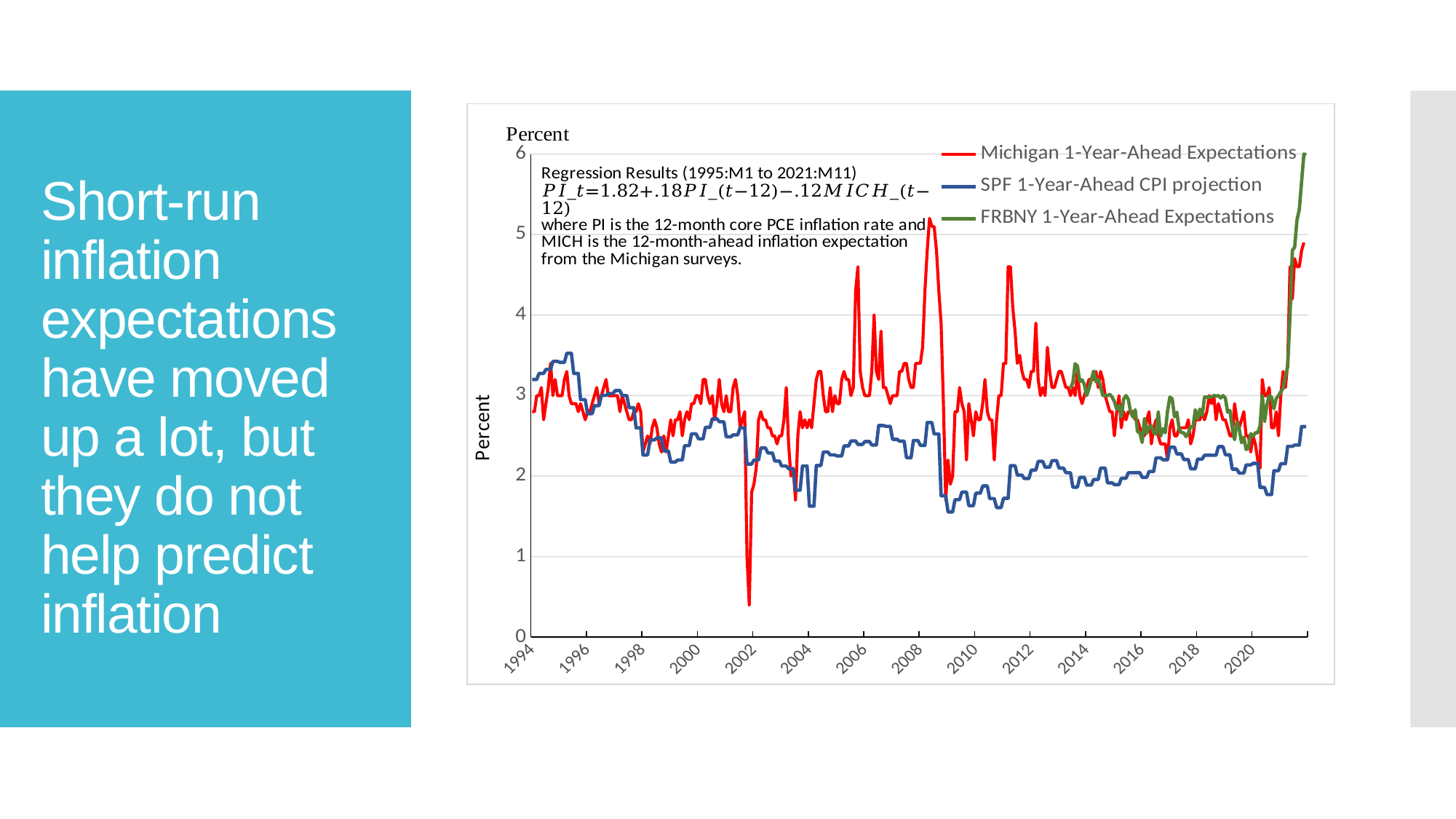

### Chart

| Category |  |  |  |
|---|---|---|---|
| 34365 | 2.8 | 3.2 | None |
| 34393 | 2.8 | 3.2 | None |
| 34424 | 3.0 | 3.2 | None |
| 34454 | 3.0 | 3.275 | None |
| 34485 | 3.1 | 3.275 | None |
| 34515 | 2.7 | 3.275 | None |
| 34546 | 2.9 | 3.325 | None |
| 34577 | 3.1 | 3.325 | None |
| 34607 | 3.4 | 3.325 | None |
| 34638 | 3.0 | 3.425 | None |
| 34668 | 3.2 | 3.425 | None |
| 34699 | 3.0 | 3.425 | None |
| 34730 | 3.0 | 3.4125 | None |
| 34758 | 3.0 | 3.4125 | None |
| 34789 | 3.2 | 3.4125 | None |
| 34819 | 3.3 | 3.525 | None |
| 34850 | 3.0 | 3.525 | None |
| 34880 | 2.9 | 3.525 | None |
| 34911 | 2.9 | 3.275 | None |
| 34942 | 2.9 | 3.275 | None |
| 34972 | 2.8 | 3.275 | None |
| 35003 | 2.9 | 2.95 | None |
| 35033 | 2.8 | 2.95 | None |
| 35064 | 2.7 | 2.95 | None |
| 35095 | 2.8 | 2.775 | None |
| 35124 | 2.8 | 2.775 | None |
| 35155 | 2.9 | 2.775 | None |
| 35185 | 3.0 | 2.8749 | None |
| 35216 | 3.1 | 2.8749 | None |
| 35246 | 2.9 | 2.8749 | None |
| 35277 | 3.0 | 3.0025 | None |
| 35308 | 3.1 | 3.0025 | None |
| 35338 | 3.2 | 3.0025 | None |
| 35369 | 3.0 | 3.025 | None |
| 35399 | 3.0 | 3.025 | None |
| 35430 | 3.0 | 3.025 | None |
| 35461 | 3.0 | 3.0625 | None |
| 35489 | 3.0 | 3.0625 | None |
| 35520 | 2.8 | 3.0625 | None |
| 35550 | 3.0 | 2.9999 | None |
| 35581 | 2.9 | 2.9999 | None |
| 35611 | 2.8 | 2.9999 | None |
| 35642 | 2.7 | 2.8499 | None |
| 35673 | 2.7 | 2.8499 | None |
| 35703 | 2.8 | 2.8499 | None |
| 35734 | 2.8 | 2.6 | None |
| 35764 | 2.9 | 2.6 | None |
| 35795 | 2.8 | 2.6 | None |
| 35826 | 2.3 | 2.2624 | None |
| 35854 | 2.4 | 2.2624 | None |
| 35885 | 2.5 | 2.2624 | None |
| 35915 | 2.4 | 2.4499 | None |
| 35946 | 2.6 | 2.4499 | None |
| 35976 | 2.7 | 2.4499 | None |
| 36007 | 2.6 | 2.475 | None |
| 36038 | 2.4 | 2.475 | None |
| 36068 | 2.3 | 2.475 | None |
| 36099 | 2.5 | 2.3124 | None |
| 36129 | 2.3 | 2.3124 | None |
| 36160 | 2.5 | 2.3124 | None |
| 36191 | 2.7 | 2.1749 | None |
| 36219 | 2.5 | 2.1749 | None |
| 36250 | 2.7 | 2.1749 | None |
| 36280 | 2.7 | 2.2 | None |
| 36311 | 2.8 | 2.2 | None |
| 36341 | 2.5 | 2.2 | None |
| 36372 | 2.7 | 2.3787 | None |
| 36403 | 2.8 | 2.3787 | None |
| 36433 | 2.7 | 2.3787 | None |
| 36464 | 2.9 | 2.525 | None |
| 36494 | 2.9 | 2.525 | None |
| 36525 | 3.0 | 2.525 | None |
| 36556 | 3.0 | 2.4625 | None |
| 36585 | 2.9 | 2.4625 | None |
| 36616 | 3.2 | 2.4625 | None |
| 36646 | 3.2 | 2.6062 | None |
| 36677 | 3.0 | 2.6062 | None |
| 36707 | 2.9 | 2.6062 | None |
| 36738 | 3.0 | 2.7125 | None |
| 36769 | 2.7 | 2.7125 | None |
| 36799 | 2.9 | 2.7125 | None |
| 36830 | 3.2 | 2.675 | None |
| 36860 | 2.9 | 2.675 | None |
| 36891 | 2.8 | 2.675 | None |
| 36922 | 3.0 | 2.4875 | None |
| 36950 | 2.8 | 2.4875 | None |
| 36981 | 2.8 | 2.4875 | None |
| 37011 | 3.1 | 2.5125 | None |
| 37042 | 3.2 | 2.5125 | None |
| 37072 | 3.0 | 2.5125 | None |
| 37103 | 2.6 | 2.6 | None |
| 37134 | 2.7 | 2.6 | None |
| 37164 | 2.8 | 2.6 | None |
| 37195 | 1.0 | 2.1498 | None |
| 37225 | 0.4 | 2.1498 | None |
| 37256 | 1.8 | 2.1498 | None |
| 37287 | 1.9 | 2.1999 | None |
| 37315 | 2.1 | 2.1999 | None |
| 37346 | 2.7 | 2.1999 | None |
| 37376 | 2.8 | 2.3499 | None |
| 37407 | 2.7 | 2.3499 | None |
| 37437 | 2.7 | 2.3499 | None |
| 37468 | 2.6 | 2.2874 | None |
| 37499 | 2.6 | 2.2874 | None |
| 37529 | 2.5 | 2.2874 | None |
| 37560 | 2.5 | 2.1875 | None |
| 37590 | 2.4 | 2.1875 | None |
| 37621 | 2.5 | 2.1875 | None |
| 37652 | 2.5 | 2.125 | None |
| 37680 | 2.7 | 2.125 | None |
| 37711 | 3.1 | 2.125 | None |
| 37741 | 2.4 | 2.0923 | None |
| 37772 | 2.0 | 2.0923 | None |
| 37802 | 2.1 | 2.0923 | None |
| 37833 | 1.7 | 1.8247 | None |
| 37864 | 2.5 | 1.8247 | None |
| 37894 | 2.8 | 1.8247 | None |
| 37925 | 2.6 | 2.125 | None |
| 37955 | 2.7 | 2.125 | None |
| 37986 | 2.6 | 2.125 | None |
| 38017 | 2.7 | 1.6274 | None |
| 38046 | 2.6 | 1.6274 | None |
| 38077 | 2.9 | 1.6274 | None |
| 38107 | 3.2 | 2.1318 | None |
| 38138 | 3.3 | 2.1318 | None |
| 38168 | 3.3 | 2.1318 | None |
| 38199 | 3.0 | 2.3 | None |
| 38230 | 2.8 | 2.3 | None |
| 38260 | 2.8 | 2.3 | None |
| 38291 | 3.1 | 2.263 | None |
| 38321 | 2.8 | 2.263 | None |
| 38352 | 3.0 | 2.263 | None |
| 38383 | 2.9 | 2.25 | None |
| 38411 | 2.9 | 2.25 | None |
| 38442 | 3.2 | 2.25 | None |
| 38472 | 3.3 | 2.375 | None |
| 38503 | 3.2 | 2.375 | None |
| 38533 | 3.2 | 2.375 | None |
| 38564 | 3.0 | 2.4372 | None |
| 38595 | 3.1 | 2.4372 | None |
| 38625 | 4.3 | 2.4372 | None |
| 38656 | 4.6 | 2.393 | None |
| 38686 | 3.3 | 2.393 | None |
| 38717 | 3.1 | 2.393 | None |
| 38748 | 3.0 | 2.4295 | None |
| 38776 | 3.0 | 2.4295 | None |
| 38807 | 3.0 | 2.4295 | None |
| 38837 | 3.3 | 2.3865 | None |
| 38868 | 4.0 | 2.3865 | None |
| 38898 | 3.3 | 2.3865 | None |
| 38929 | 3.2 | 2.6283 | None |
| 38960 | 3.8 | 2.6283 | None |
| 38990 | 3.1 | 2.6283 | None |
| 39021 | 3.1 | 2.618 | None |
| 39051 | 3.0 | 2.618 | None |
| 39082 | 2.9 | 2.618 | None |
| 39113 | 3.0 | 2.4563 | None |
| 39141 | 3.0 | 2.4563 | None |
| 39172 | 3.0 | 2.4563 | None |
| 39202 | 3.3 | 2.4341 | None |
| 39233 | 3.3 | 2.4341 | None |
| 39263 | 3.4 | 2.4341 | None |
| 39294 | 3.4 | 2.2285 | None |
| 39325 | 3.2 | 2.2285 | None |
| 39355 | 3.1 | 2.2285 | None |
| 39386 | 3.1 | 2.4424 | None |
| 39416 | 3.4 | 2.4424 | None |
| 39447 | 3.4 | 2.4424 | None |
| 39478 | 3.4 | 2.3819 | None |
| 39507 | 3.6 | 2.3819 | None |
| 39538 | 4.3 | 2.3819 | None |
| 39568 | 4.8 | 2.6651 | None |
| 39599 | 5.2 | 2.6651 | None |
| 39629 | 5.1 | 2.6651 | None |
| 39660 | 5.1 | 2.523 | None |
| 39691 | 4.8 | 2.523 | None |
| 39721 | 4.3 | 2.523 | None |
| 39752 | 3.9 | 1.756 | None |
| 39782 | 2.9 | 1.756 | None |
| 39813 | 1.7 | 1.756 | None |
| 39844 | 2.2 | 1.5551 | None |
| 39872 | 1.9 | 1.5551 | None |
| 39903 | 2.0 | 1.5551 | None |
| 39933 | 2.8 | 1.7069 | None |
| 39964 | 2.8 | 1.7069 | None |
| 39994 | 3.1 | 1.7069 | None |
| 40025 | 2.9 | 1.8022 | None |
| 40056 | 2.8 | 1.8022 | None |
| 40086 | 2.2 | 1.8022 | None |
| 40117 | 2.9 | 1.6329 | None |
| 40147 | 2.7 | 1.6329 | None |
| 40178 | 2.5 | 1.6329 | None |
| 40209 | 2.8 | 1.7883 | None |
| 40237 | 2.7 | 1.7883 | None |
| 40268 | 2.7 | 1.7883 | None |
| 40298 | 2.9 | 1.8775 | None |
| 40329 | 3.2 | 1.8775 | None |
| 40359 | 2.8 | 1.8775 | None |
| 40390 | 2.7 | 1.7209 | None |
| 40421 | 2.7 | 1.7209 | None |
| 40451 | 2.2 | 1.7209 | None |
| 40482 | 2.7 | 1.609 | None |
| 40512 | 3.0 | 1.609 | None |
| 40543 | 3.0 | 1.609 | None |
| 40574 | 3.4 | 1.7247 | None |
| 40602 | 3.4 | 1.7247 | None |
| 40633 | 4.6 | 1.7247 | None |
| 40663 | 4.6 | 2.1304 | None |
| 40694 | 4.1 | 2.1304 | None |
| 40724 | 3.8 | 2.1304 | None |
| 40755 | 3.4 | 2.0125 | None |
| 40786 | 3.5 | 2.0125 | None |
| 40816 | 3.3 | 2.0125 | None |
| 40847 | 3.2 | 1.9692 | None |
| 40877 | 3.2 | 1.9692 | None |
| 40908 | 3.1 | 1.9692 | None |
| 40939 | 3.3 | 2.075 | None |
| 40968 | 3.3 | 2.075 | None |
| 40999 | 3.9 | 2.075 | None |
| 41029 | 3.2 | 2.1831 | None |
| 41060 | 3.0 | 2.1831 | None |
| 41090 | 3.1 | 2.1831 | None |
| 41121 | 3.0 | 2.1098 | None |
| 41152 | 3.6 | 2.1098 | None |
| 41182 | 3.3 | 2.1098 | None |
| 41213 | 3.1 | 2.1931 | None |
| 41243 | 3.1 | 2.1931 | None |
| 41274 | 3.2 | 2.1931 | None |
| 41305 | 3.3 | 2.1 | None |
| 41333 | 3.3 | 2.1 | None |
| 41364 | 3.2 | 2.1 | None |
| 41394 | 3.1 | 2.0414 | None |
| 41425 | 3.1 | 2.0414 | None |
| 41455 | 3.0 | 2.0414 | 3.090884447097778 |
| 41486 | 3.1 | 1.8626 | 3.162521839141846 |
| 41517 | 3.0 | 1.8626 | 3.395071029663086 |
| 41547 | 3.3 | 1.8626 | 3.367289781570435 |
| 41578 | 3.0 | 1.984 | 3.174732685089111 |
| 41608 | 2.9 | 1.984 | 3.196596622467041 |
| 41639 | 3.0 | 1.984 | 3.137840509414673 |
| 41670 | 3.1 | 1.8881 | 3.0 |
| 41698 | 3.2 | 1.8881 | 3.090884447097778 |
| 41729 | 3.2 | 1.8881 | 3.196596622467041 |
| 41759 | 3.2 | 1.9583 | 3.303940296173096 |
| 41790 | 3.3 | 1.9583 | 3.171747922897339 |
| 41820 | 3.1 | 1.9583 | 3.204562902450562 |
| 41851 | 3.3 | 2.099 | 3.111110925674438 |
| 41882 | 3.2 | 2.099 | 3.0 |
| 41912 | 3.0 | 2.099 | 3.0 |
| 41943 | 2.9 | 1.9162 | 3.0 |
| 41973 | 2.8 | 1.9162 | 3.015459299087524 |
| 42004 | 2.8 | 1.9162 | 2.980843782424927 |
| 42035 | 2.5 | 1.8938 | 2.926263809204102 |
| 42063 | 2.8 | 1.8938 | 2.830265522003174 |
| 42094 | 3.0 | 1.8938 | 2.875452041625977 |
| 42124 | 2.6 | 1.9731 | 2.733258724212646 |
| 42155 | 2.8 | 1.9731 | 2.95576286315918 |
| 42185 | 2.7 | 1.9731 | 3.0 |
| 42216 | 2.8 | 2.0422 | 2.955356597900391 |
| 42247 | 2.8 | 2.0422 | 2.793574810028076 |
| 42277 | 2.8 | 2.0422 | 2.734658479690552 |
| 42308 | 2.7 | 2.0435 | 2.823325872421265 |
| 42338 | 2.7 | 2.0435 | 2.554007530212402 |
| 42369 | 2.6 | 2.0435 | 2.537524938583374 |
| 42400 | 2.5 | 1.9849 | 2.417507410049438 |
| 42429 | 2.5 | 1.9849 | 2.711992979049683 |
| 42460 | 2.7 | 1.9849 | 2.530769824981689 |
| 42490 | 2.8 | 2.0574 | 2.613695859909058 |
| 42521 | 2.4 | 2.0574 | 2.62285304069519 |
| 42551 | 2.6 | 2.0574 | 2.53787088394165 |
| 42582 | 2.7 | 2.2276 | 2.521350860595703 |
| 42613 | 2.5 | 2.2276 | 2.793574810028076 |
| 42643 | 2.4 | 2.2276 | 2.49516224861145 |
| 42674 | 2.4 | 2.2029 | 2.588670492172241 |
| 42704 | 2.4 | 2.2029 | 2.537524938583374 |
| 42735 | 2.2 | 2.2029 | 2.812191009521484 |
| 42766 | 2.6 | 2.3596 | 2.980843782424927 |
| 42794 | 2.7 | 2.3596 | 2.961960077285767 |
| 42825 | 2.5 | 2.3596 | 2.736073732376099 |
| 42855 | 2.5 | 2.275 | 2.793574810028076 |
| 42886 | 2.6 | 2.275 | 2.588670492172241 |
| 42916 | 2.6 | 2.275 | 2.53835129737854 |
| 42947 | 2.6 | 2.2053 | 2.537524938583374 |
| 42978 | 2.6 | 2.2053 | 2.490645408630371 |
| 43008 | 2.7 | 2.2053 | 2.537524938583374 |
| 43039 | 2.4 | 2.0907 | 2.613695859909058 |
| 43069 | 2.5 | 2.0907 | 2.606111288070679 |
| 43100 | 2.7 | 2.0907 | 2.824348211288452 |
| 43131 | 2.7 | 2.2117 | 2.711992979049683 |
| 43159 | 2.7 | 2.2117 | 2.831908464431763 |
| 43190 | 2.8 | 2.2117 | 2.752288341522217 |
| 43220 | 2.7 | 2.2597 | 2.980843782424927 |
| 43251 | 2.8 | 2.2597 | 2.980843782424927 |
| 43281 | 3.0 | 2.2597 | 2.980843782424927 |
| 43312 | 2.9 | 2.2589 | 2.98271656036377 |
| 43343 | 3.0 | 2.2589 | 3.0 |
| 43373 | 2.7 | 2.2589 | 2.995079278945923 |
| 43404 | 2.9 | 2.3658 | 3.0 |
| 43434 | 2.8 | 2.3658 | 2.96994686126709 |
| 43465 | 2.7 | 2.3658 | 3.0 |
| 43496 | 2.7 | 2.2651 | 2.96994686126709 |
| 43524 | 2.6 | 2.2651 | 2.793574810028076 |
| 43555 | 2.5 | 2.2651 | 2.816436529159546 |
| 43585 | 2.5 | 2.0855 | 2.598124265670776 |
| 43616 | 2.9 | 2.0855 | 2.453082084655762 |
| 43646 | 2.7 | 2.0855 | 2.670152187347412 |
| 43677 | 2.6 | 2.0369 | 2.590599060058594 |
| 43708 | 2.7 | 2.0369 | 2.414448499679565 |
| 43738 | 2.8 | 2.0369 | 2.483634471893311 |
| 43769 | 2.5 | 2.1384 | 2.330186128616333 |
| 43799 | 2.5 | 2.1384 | 2.34755277633667 |
| 43830 | 2.3 | 2.1384 | 2.52764368057251 |
| 43861 | 2.5 | 2.1582 | 2.495653867721558 |
| 43890 | 2.4 | 2.1582 | 2.537524938583374 |
| 43921 | 2.2 | 2.1582 | 2.537524938583374 |
| 43951 | 2.1 | 1.859 | 2.623311042785645 |
| 43982 | 3.2 | 1.859 | 3.0 |
| 44012 | 3.0 | 1.859 | 2.681401968002319 |
| 44043 | 3.0 | 1.7697 | 2.887446165084839 |
| 44074 | 3.1 | 1.7697 | 3.0 |
| 44104 | 2.6 | 1.7697 | 2.980843782424927 |
| 44135 | 2.6 | 2.067 | 2.83610200881958 |
| 44165 | 2.8 | 2.067 | 2.9625084400177 |
| 44196 | 2.5 | 2.067 | 3.0 |
| 44227 | 3.0 | 2.1546 | 3.046669483184814 |
| 44255 | 3.3 | 2.1546 | 3.090884447097778 |
| 44286 | 3.1 | 2.1546 | 3.244255781173706 |
| 44316 | 3.4 | 2.3695 | 3.360179662704468 |
| 44347 | 4.6 | 2.3695 | 4.0 |
| 44377 | 4.2 | 2.3695 | 4.801745414733887 |
| 44408 | 4.7 | 2.385 | 4.842450618743896 |
| 44439 | 4.6 | 2.385 | 5.179827213287354 |
| 44469 | 4.6 | 2.385 | 5.310168743133545 |
| 44500 | 4.8 | 2.6146 | 5.653466701507568 |
| 44530 | 4.9 | 2.6146 | 6.0 |
| 44561 | None | 2.6146 | 5.990273952484131 |
# Short-run inflation expectations have moved up a lot, but they do not help predict inflation